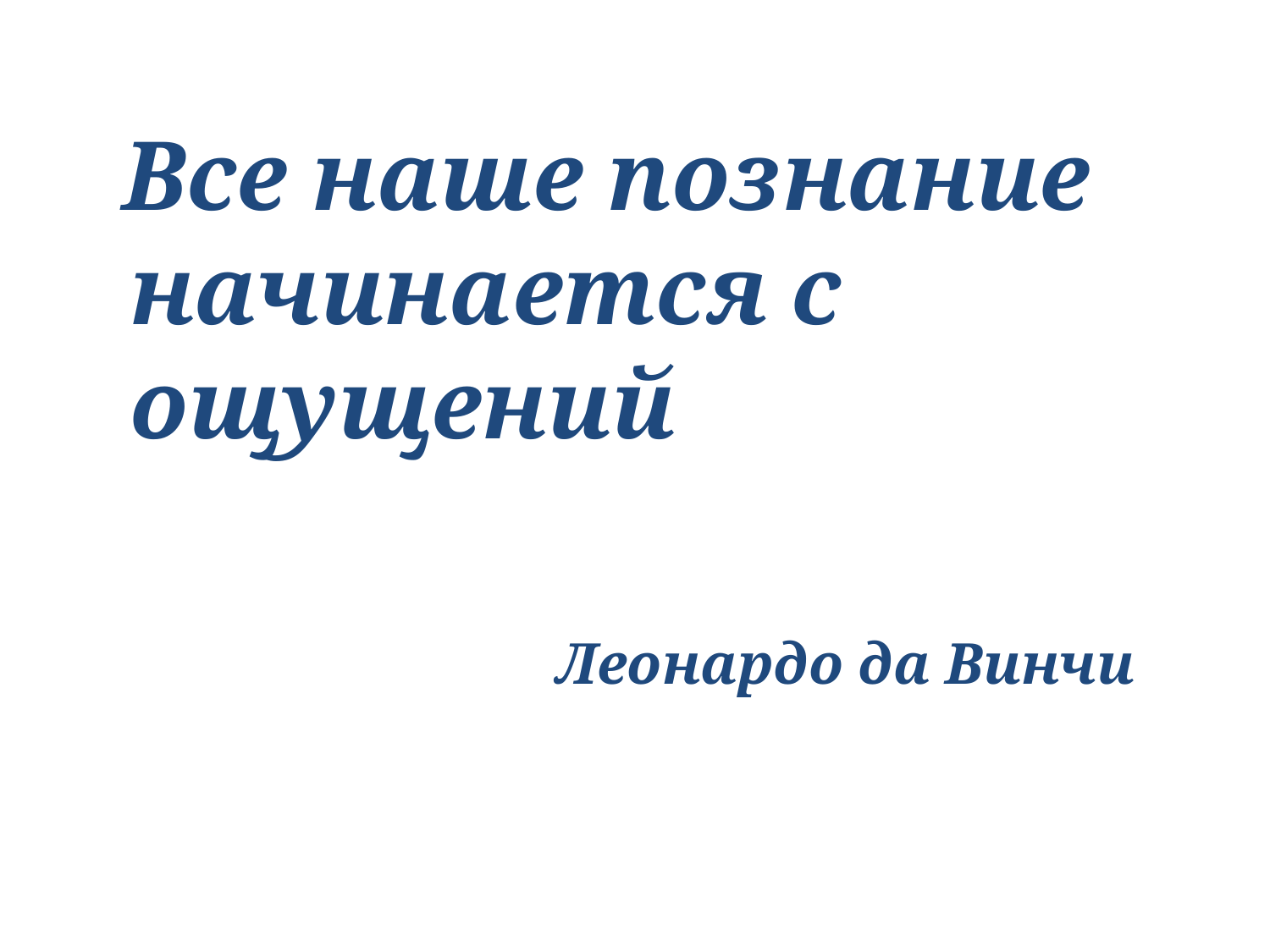

#
   Все наше познание начинается с ощущений

                                   Леонардо да Винчи